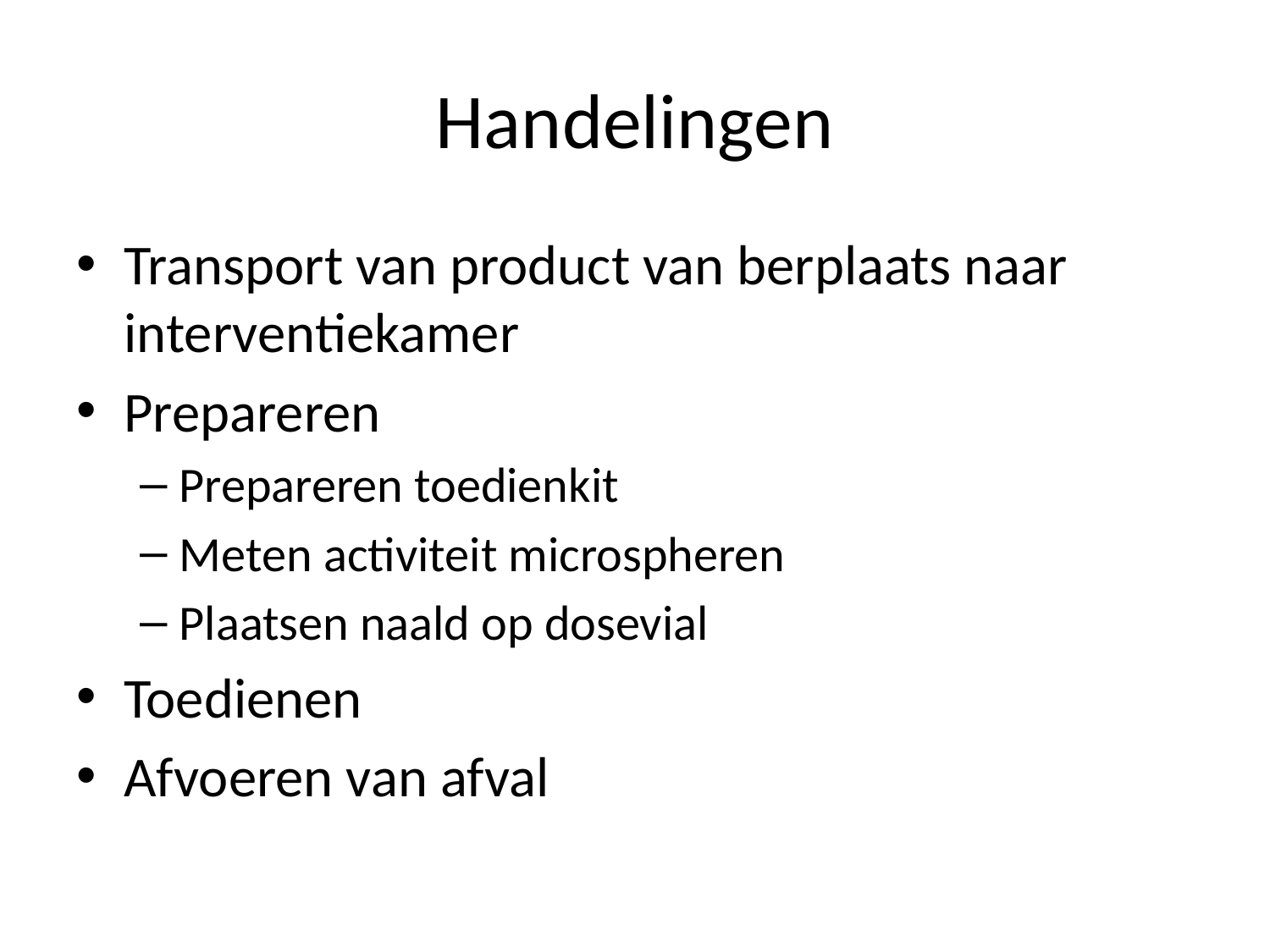

# Handelingen
Transport van product van berplaats naar interventiekamer
Prepareren
Prepareren toedienkit
Meten activiteit microspheren
Plaatsen naald op dosevial
Toedienen
Afvoeren van afval